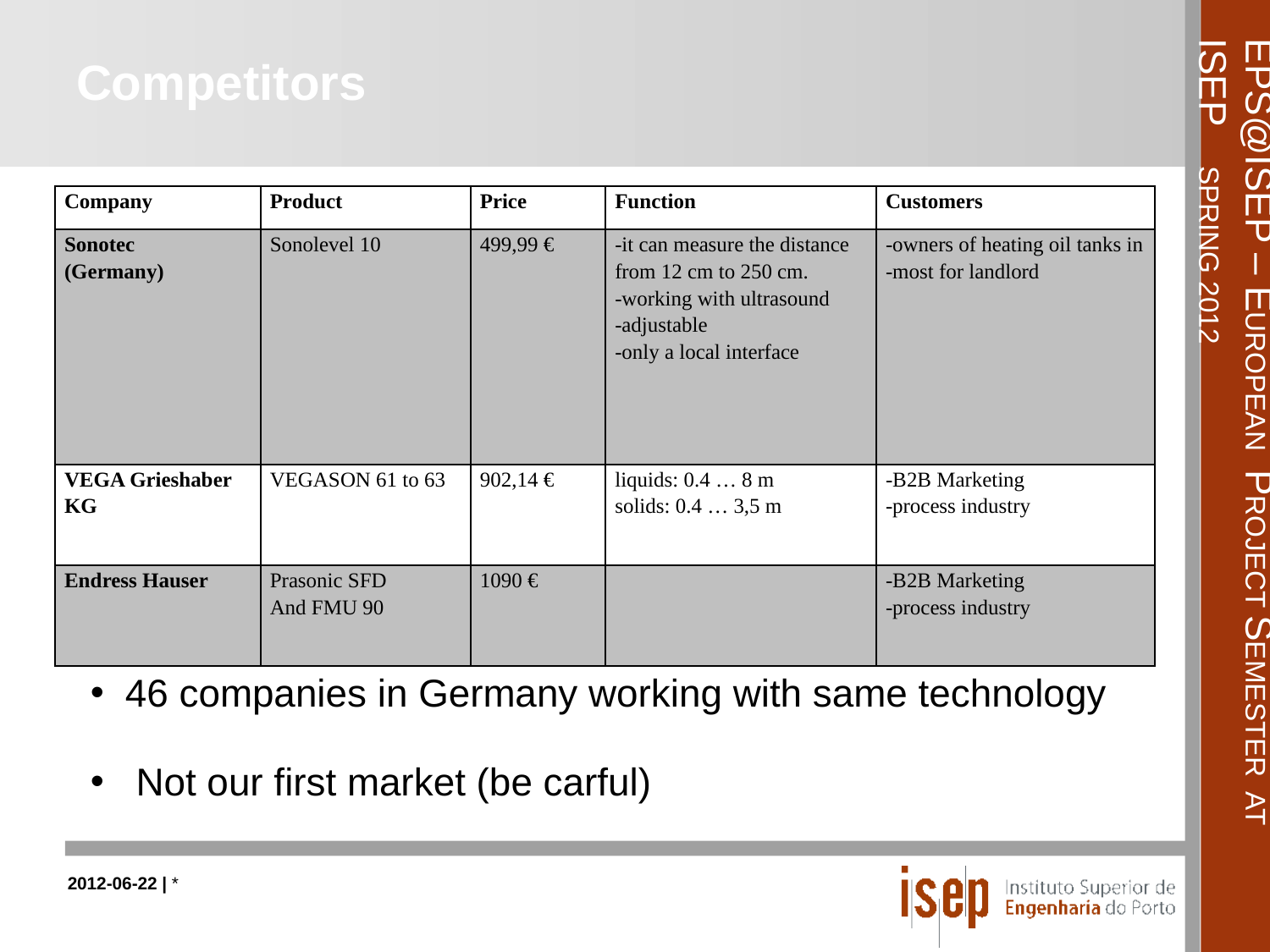

# Competitors
| Company | Product | Price | Function | Customers |
| --- | --- | --- | --- | --- |
| Sonotec (Germany) | Sonolevel 10 | 499,99 € | -it can measure the distance from 12 cm to 250 cm. -working with ultrasound -adjustable -only a local interface | -owners of heating oil tanks in -most for landlord |
| VEGA Grieshaber KG | VEGASON 61 to 63 | 902,14 € | liquids: 0.4 … 8 m solids: 0.4 … 3,5 m | -B2B Marketing -process industry |
| Endress Hauser | Prasonic SFD And FMU 90 | 1090 € |  | -B2B Marketing -process industry |
46 companies in Germany working with same technology
 Not our first market (be carful)